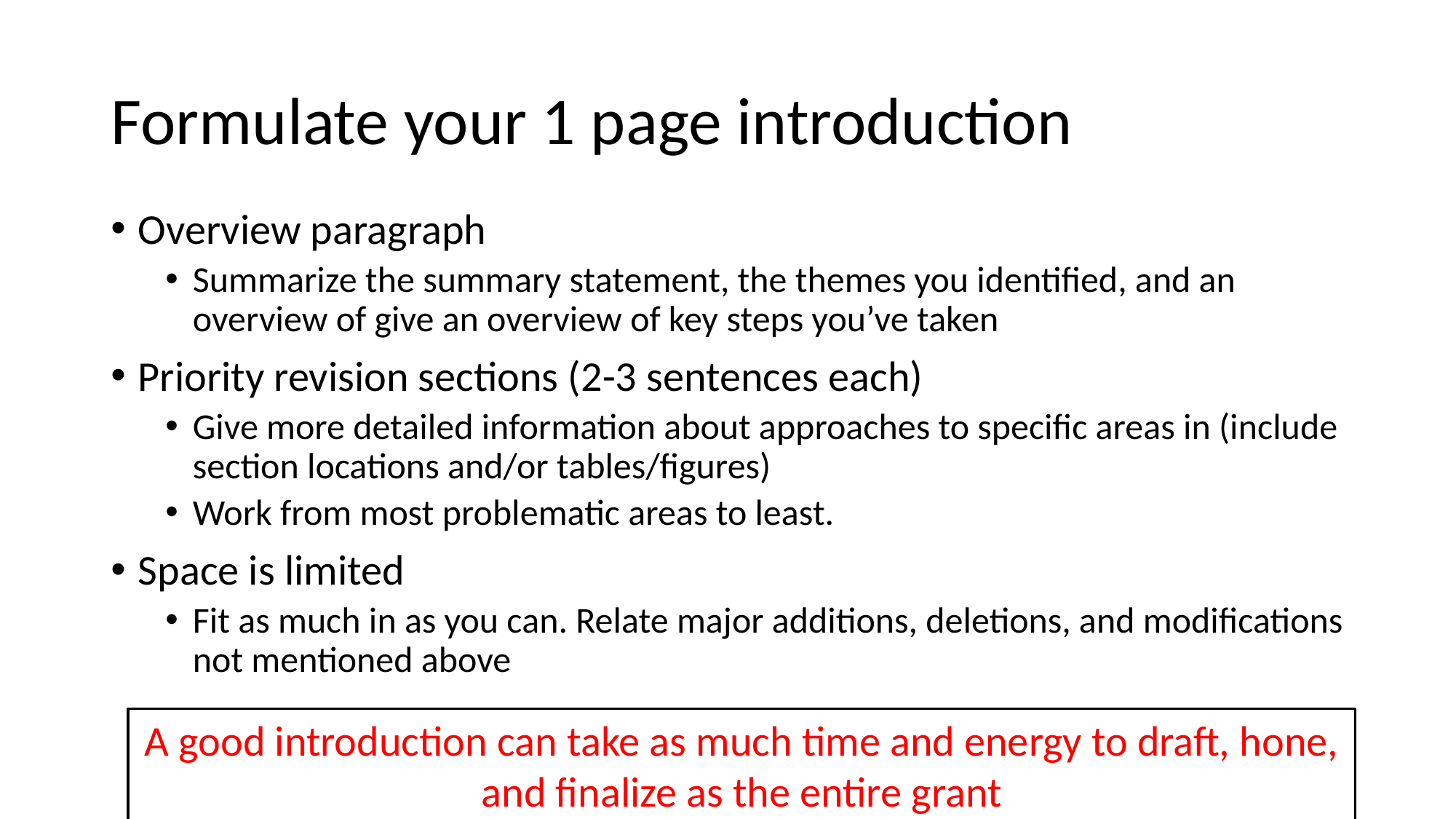

# Formulate your 1 page introduction
Overview paragraph
Summarize the summary statement, the themes you identified, and an overview of give an overview of key steps you’ve taken
Priority revision sections (2-3 sentences each)
Give more detailed information about approaches to specific areas in (include section locations and/or tables/figures)
Work from most problematic areas to least.
Space is limited
Fit as much in as you can. Relate major additions, deletions, and modifications not mentioned above
A good introduction can take as much time and energy to draft, hone, and finalize as the entire grant